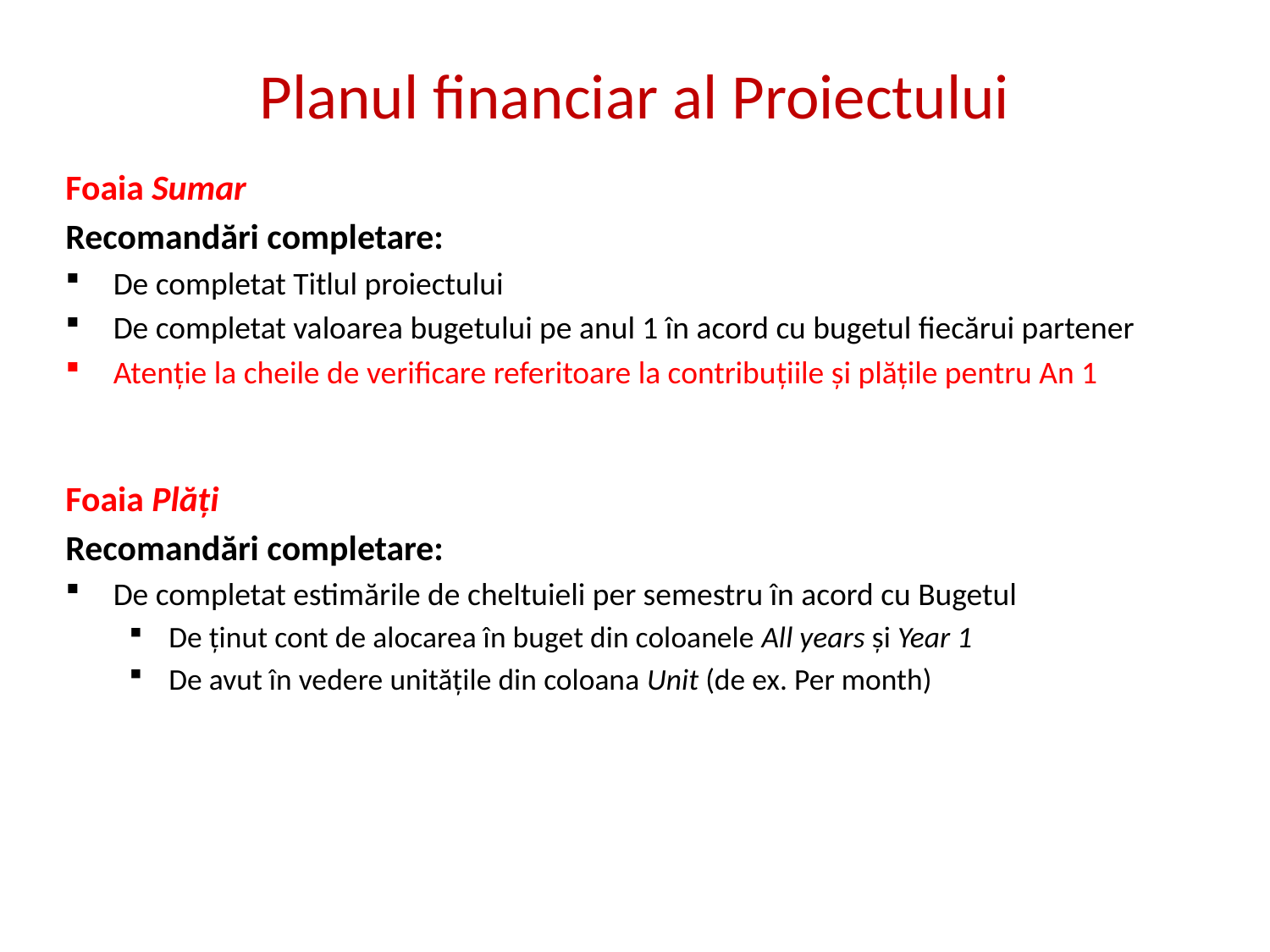

# Planul financiar al Proiectului
Foaia Sumar
Recomandări completare:
De completat Titlul proiectului
De completat valoarea bugetului pe anul 1 în acord cu bugetul fiecărui partener
Atenție la cheile de verificare referitoare la contribuțiile și plățile pentru An 1

Foaia Plăți
Recomandări completare:
De completat estimările de cheltuieli per semestru în acord cu Bugetul
De ținut cont de alocarea în buget din coloanele All years și Year 1
De avut în vedere unitățile din coloana Unit (de ex. Per month)